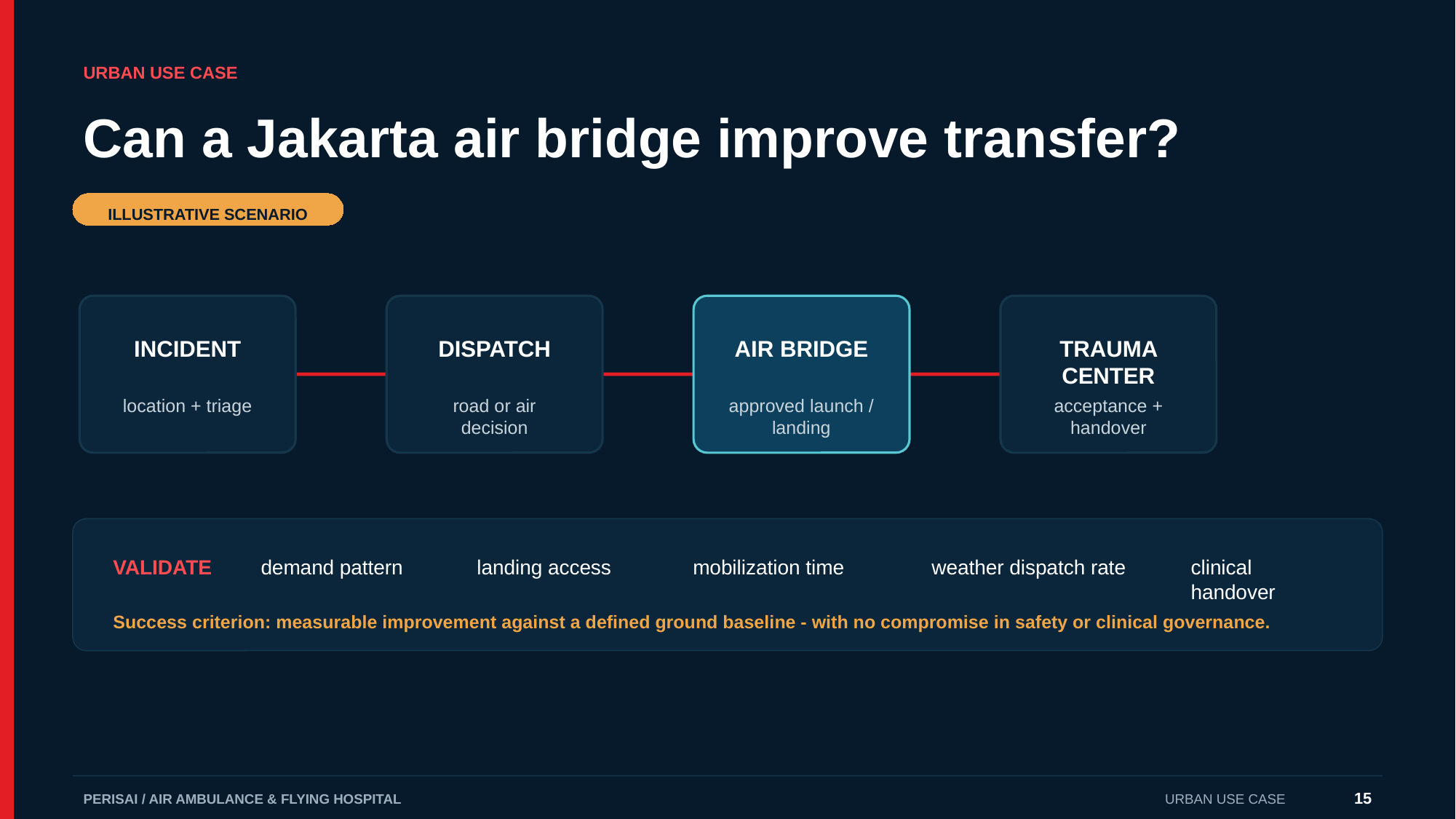

URBAN USE CASE
Can a Jakarta air bridge improve transfer?

ILLUSTRATIVE SCENARIO

INCIDENT
DISPATCH
AIR BRIDGE
TRAUMA CENTER

location + triage
road or air decision
approved launch / landing
acceptance + handover

VALIDATE
demand pattern
landing access
mobilization time
weather dispatch rate
clinical handover
Success criterion: measurable improvement against a defined ground baseline - with no compromise in safety or clinical governance.

15
PERISAI / AIR AMBULANCE & FLYING HOSPITAL
URBAN USE CASE